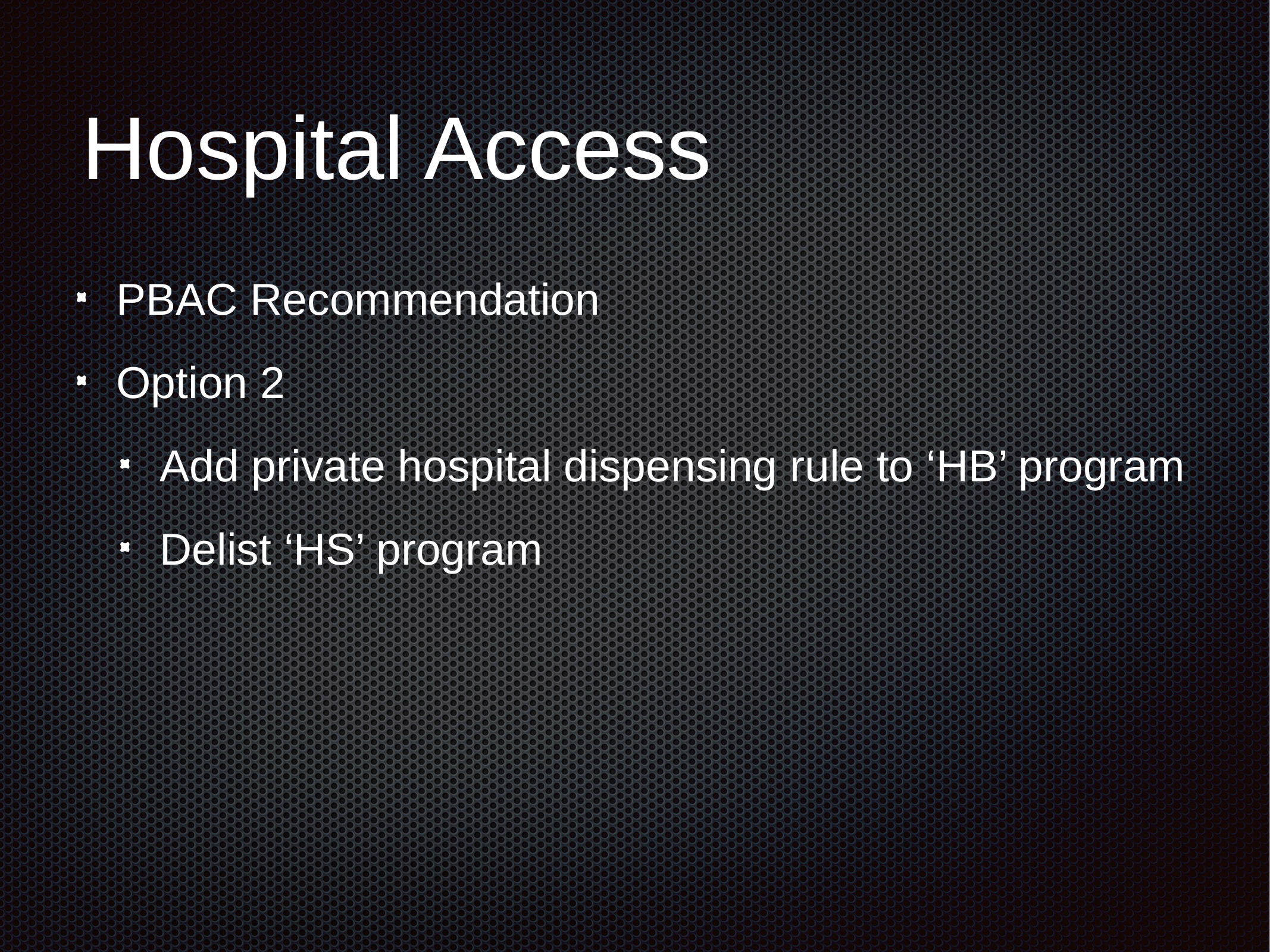

# Hospital Access
PBAC Recommendation
Option 2
Add private hospital dispensing rule to ‘HB’ program
Delist ‘HS’ program